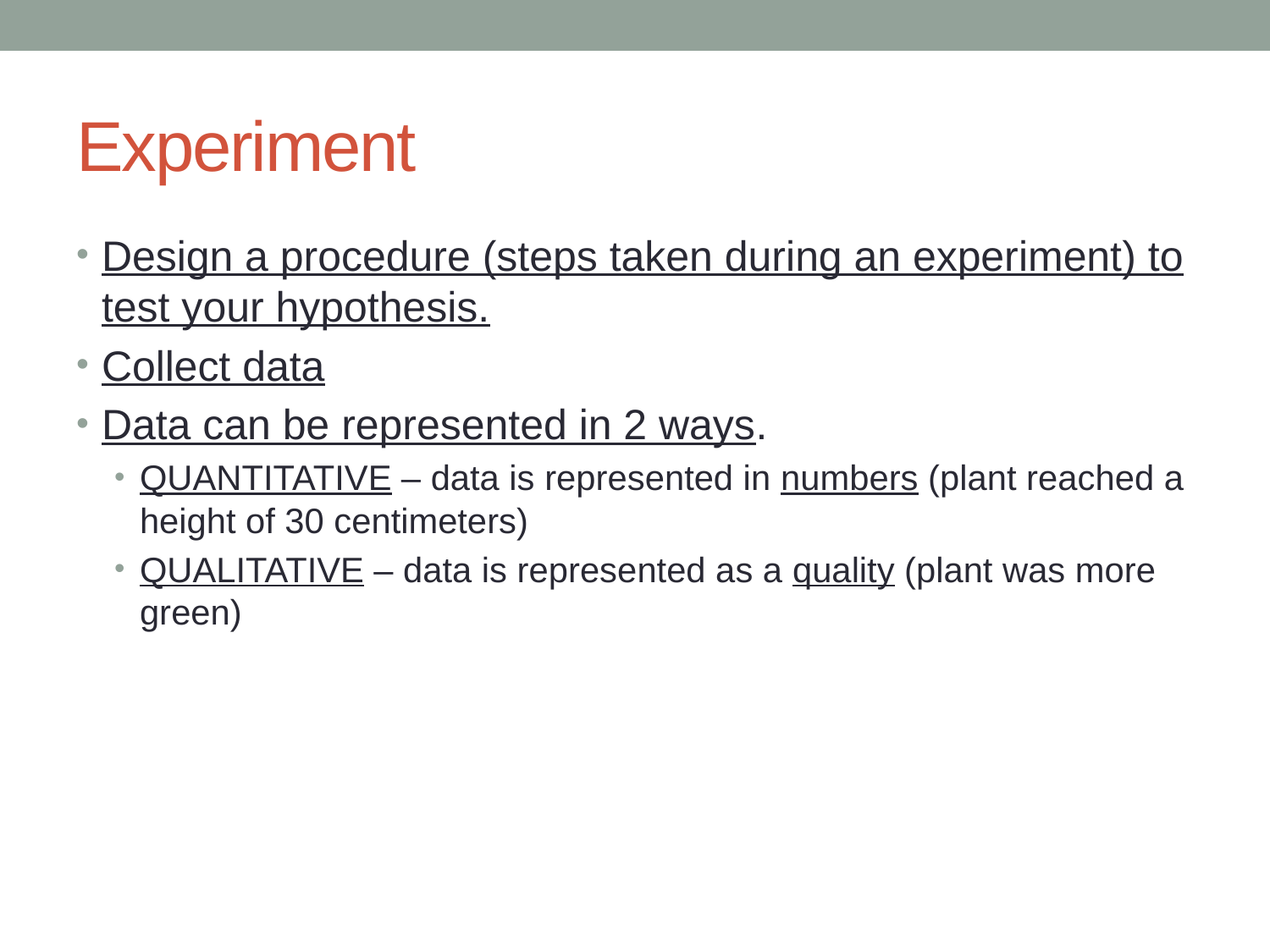

# Experiment
Design a procedure (steps taken during an experiment) to test your hypothesis.
Collect data
Data can be represented in 2 ways.
QUANTITATIVE – data is represented in numbers (plant reached a height of 30 centimeters)
QUALITATIVE – data is represented as a quality (plant was more green)